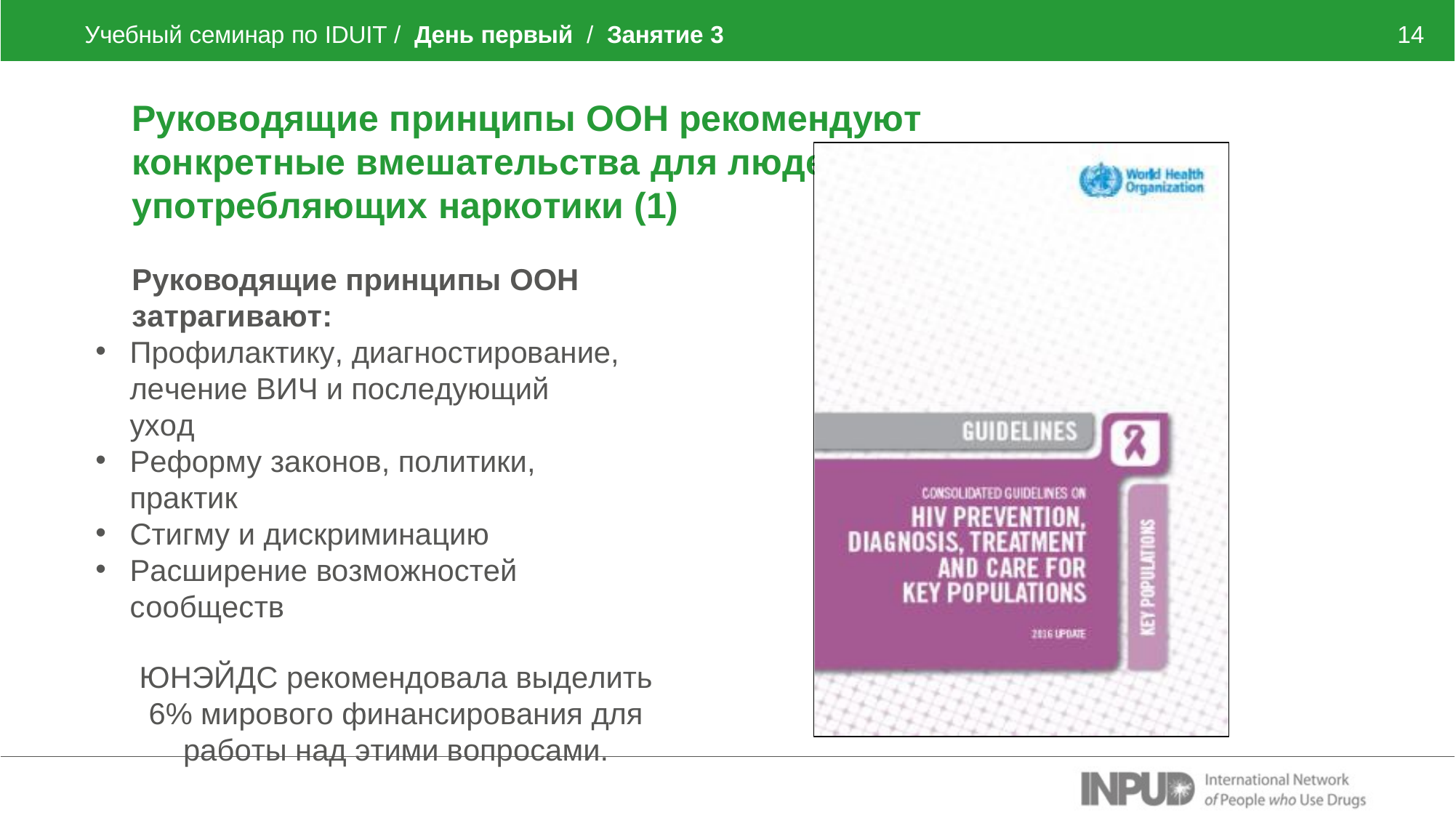

Учебный семинар по IDUIT /  День первый  /  Занятие 3
14
Руководящие принципы ООН рекомендуют конкретные вмешательства для людей,
употребляющих наркотики (1)

Руководящие принципы ООН
затрагивают:
Профилактику, диагностирование, лечение ВИЧ и последующий уход
Реформу законов, политики, практик
Стигму и дискриминацию
Расширение возможностей сообществ

ЮНЭЙДС рекомендовала выделить 6% мирового финансирования для работы над этими вопросами.